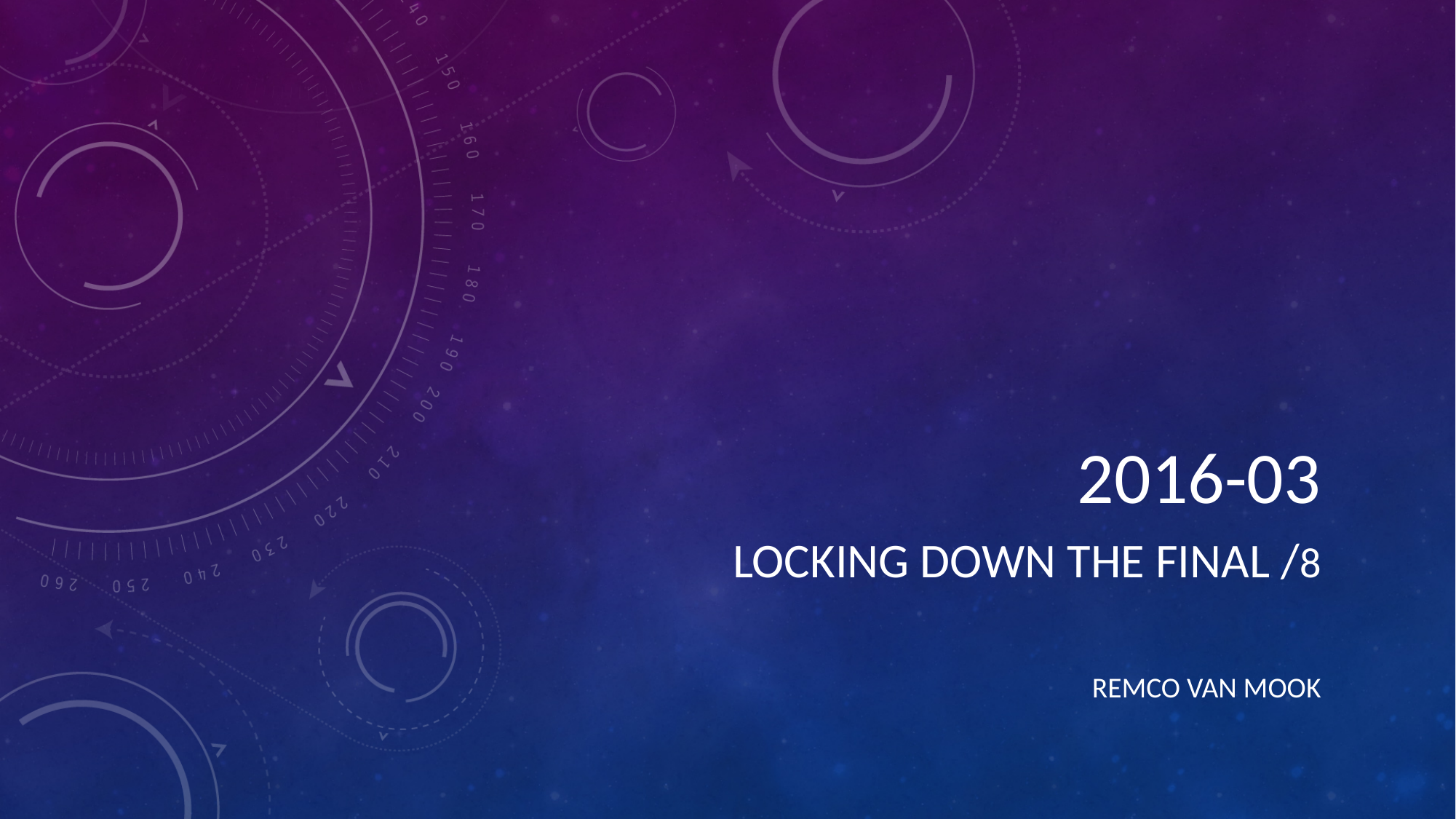

# 2016-03
Locking down the final /8

Remco van Mook